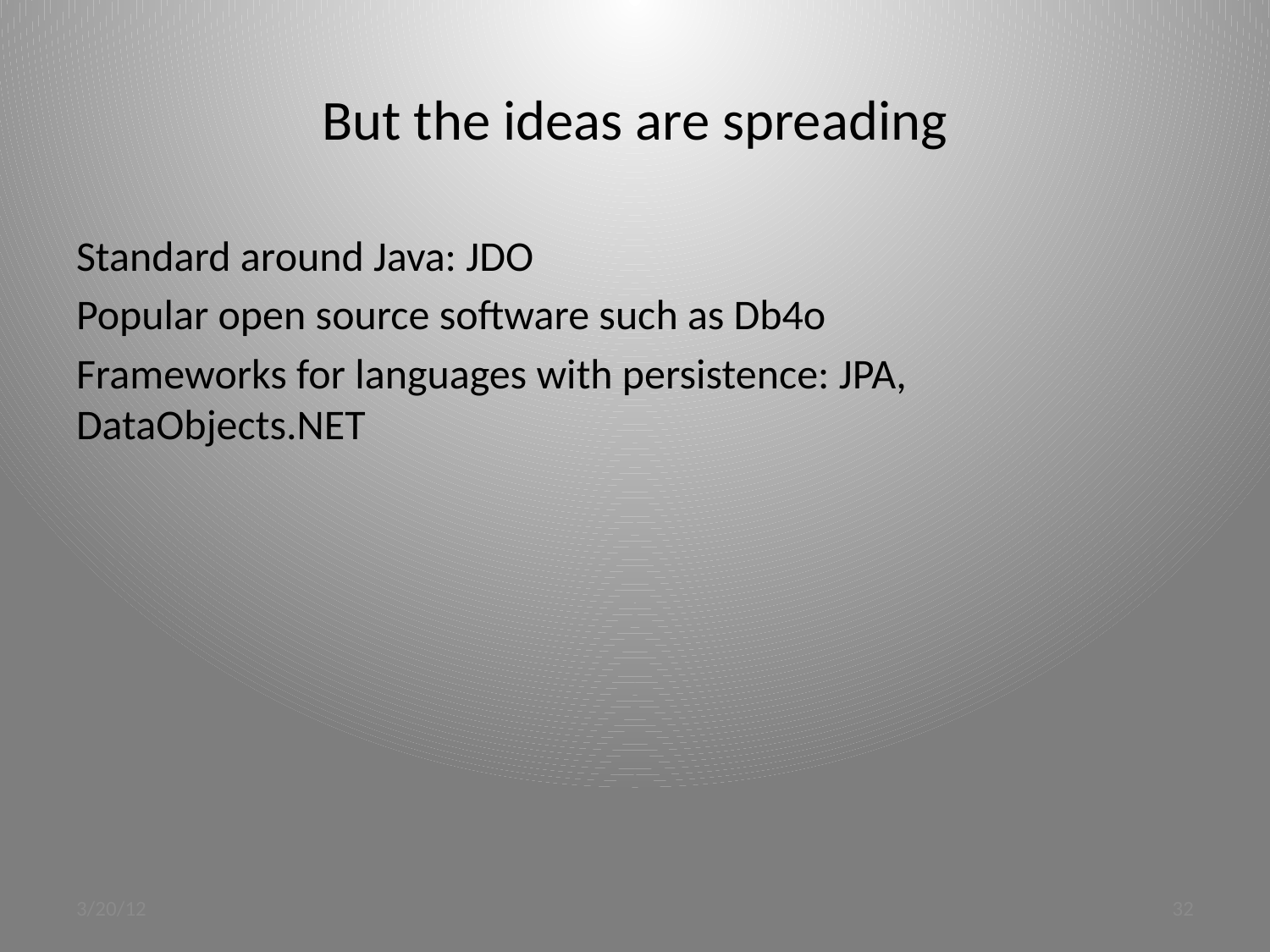

# But the ideas are spreading
Standard around Java: JDO
Popular open source software such as Db4o
Frameworks for languages with persistence: JPA, DataObjects.NET

3/20/12
32